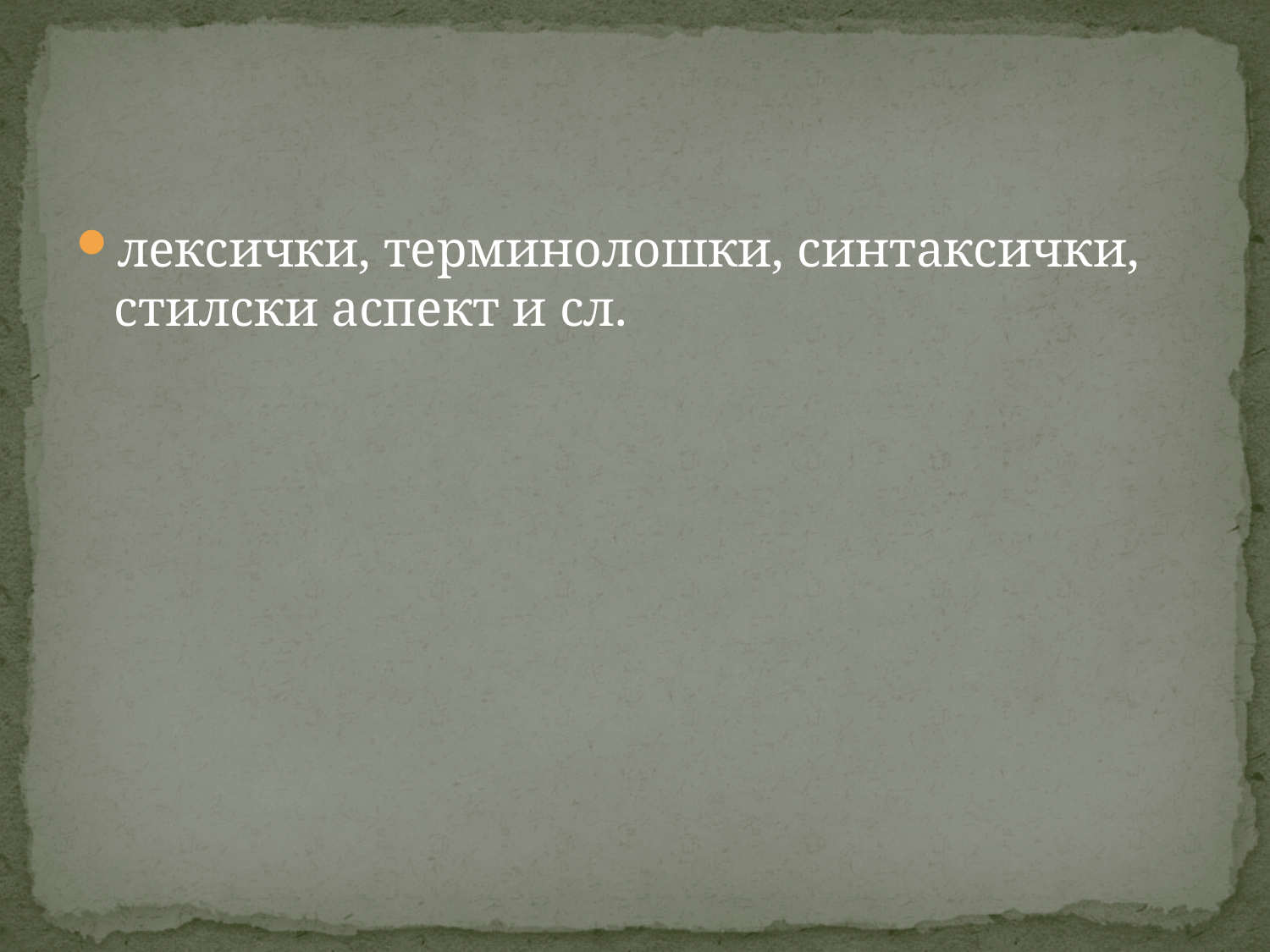

#
лексички, терминолошки, синтаксички, стилски аспект и сл.